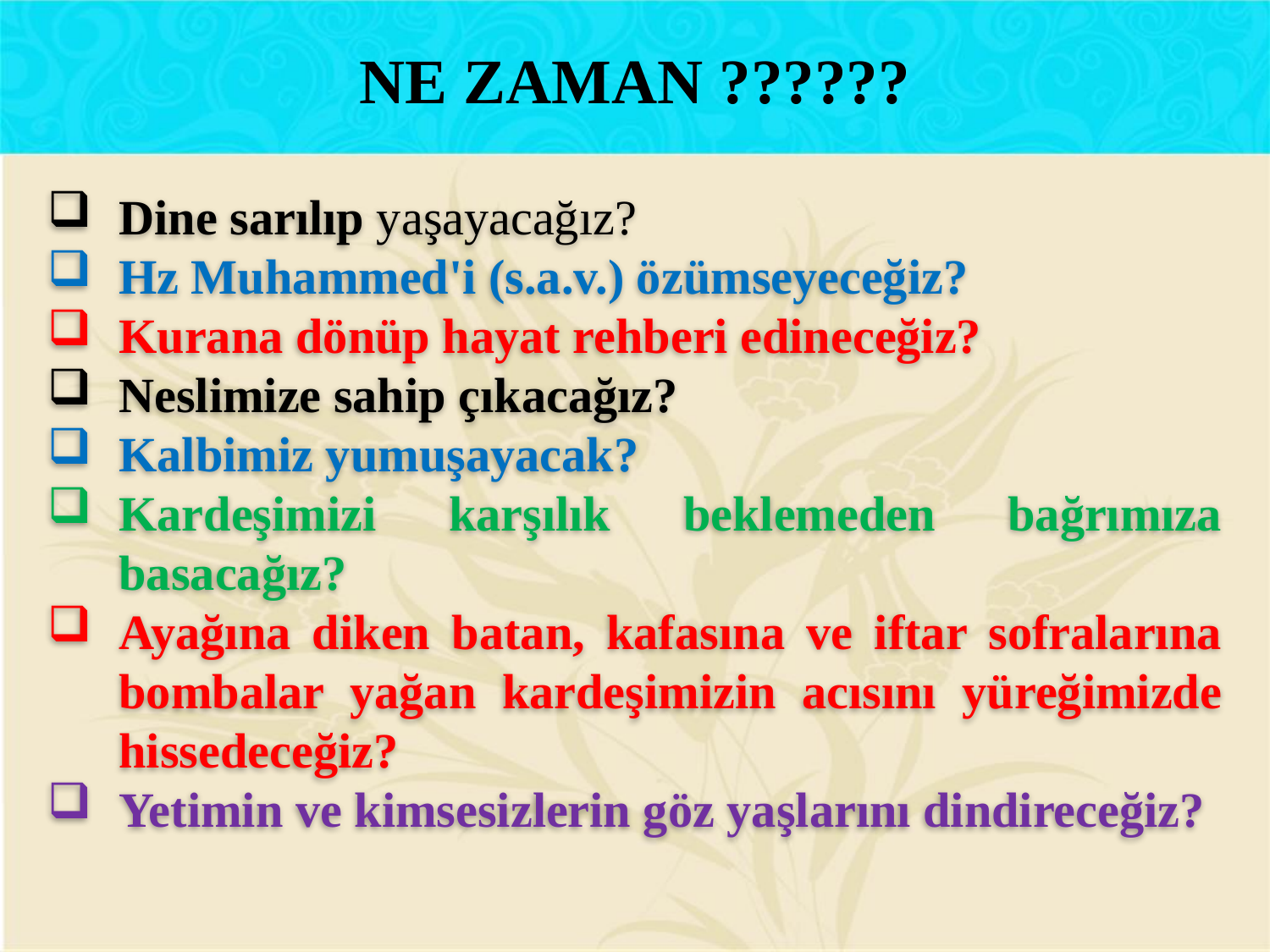

NE ZAMAN ??????
Dine sarılıp yaşayacağız?
Hz Muhammed'i (s.a.v.) özümseyeceğiz?
Kurana dönüp hayat rehberi edineceğiz?
Neslimize sahip çıkacağız?
Kalbimiz yumuşayacak?
Kardeşimizi karşılık beklemeden bağrımıza basacağız?
Ayağına diken batan, kafasına ve iftar sofralarına bombalar yağan kardeşimizin acısını yüreğimizde hissedeceğiz?
Yetimin ve kimsesizlerin göz yaşlarını dindireceğiz?